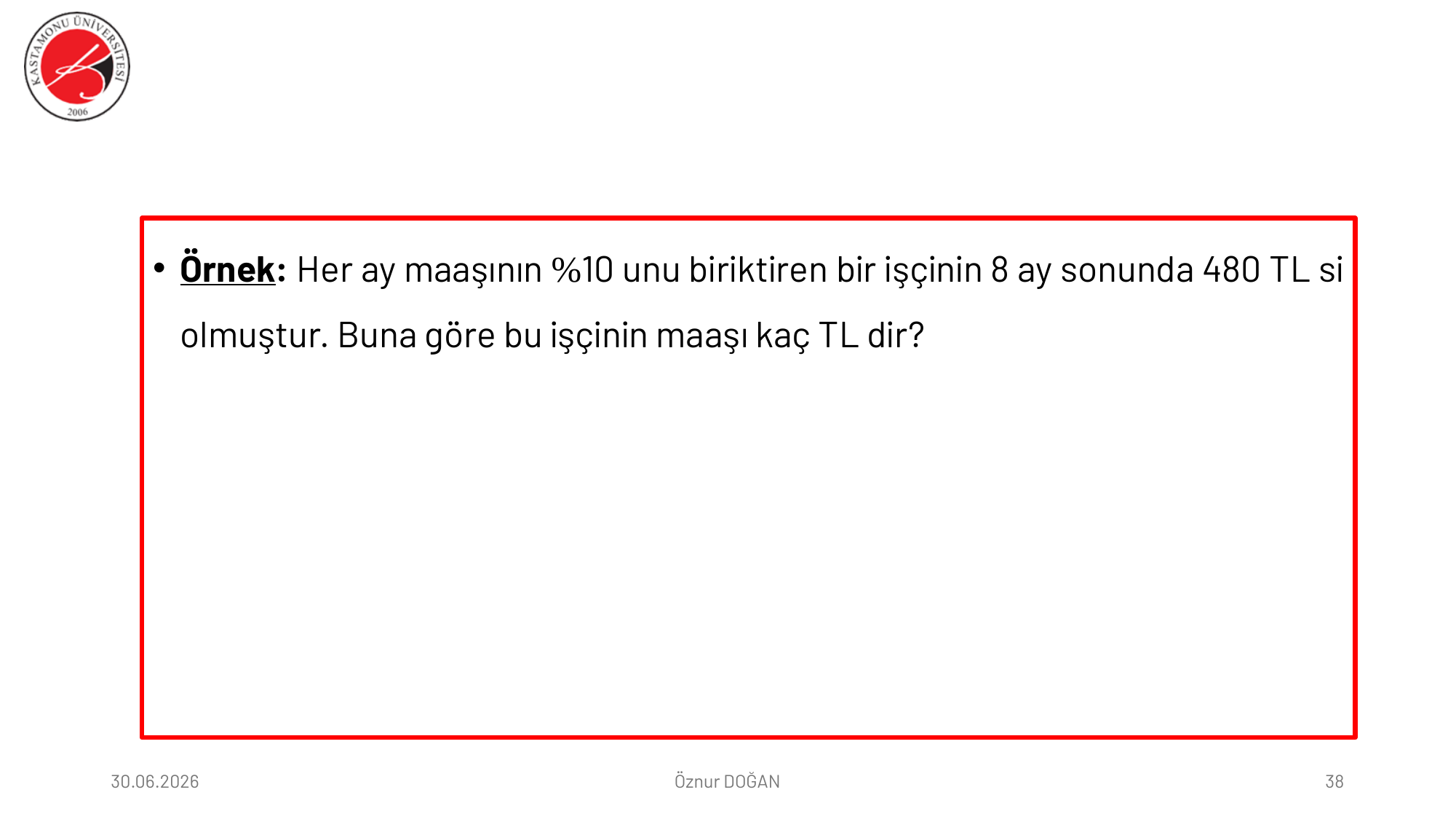

Örnek: Her ay maaşının %10 unu biriktiren bir işçinin 8 ay sonunda 480 TL si olmuştur. Buna göre bu işçinin maaşı kaç TL dir?
30.06.2026
Öznur DOĞAN
38